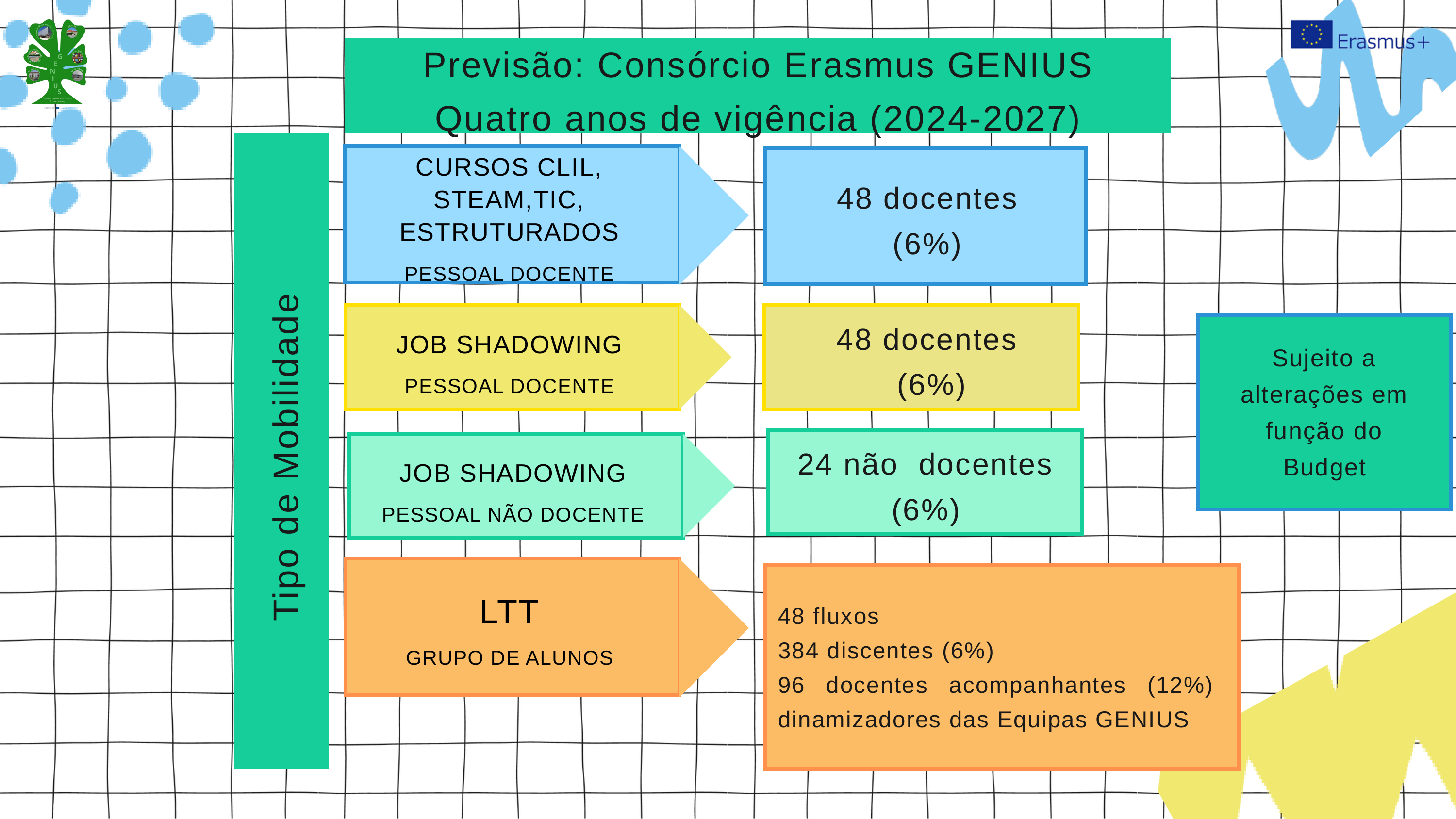

Previsão: Consórcio Erasmus GENIUS
Quatro anos de vigência (2024-2027)

CURSOS CLIL, STEAM,TIC, ESTRUTURADOS

PESSOAL DOCENTE

48 docentes
(6%)

48 docentes
(6%)

JOB SHADOWING

PESSOAL DOCENTE
Sujeito a alterações em função do Budget

Tipo de Mobilidade

24 não  docentes (6%)

JOB SHADOWING

PESSOAL NÃO DOCENTE

LTT

GRUPO DE ALUNOS
48 fluxos
384 discentes (6%)
96 docentes acompanhantes (12%) dinamizadores das Equipas GENIUS